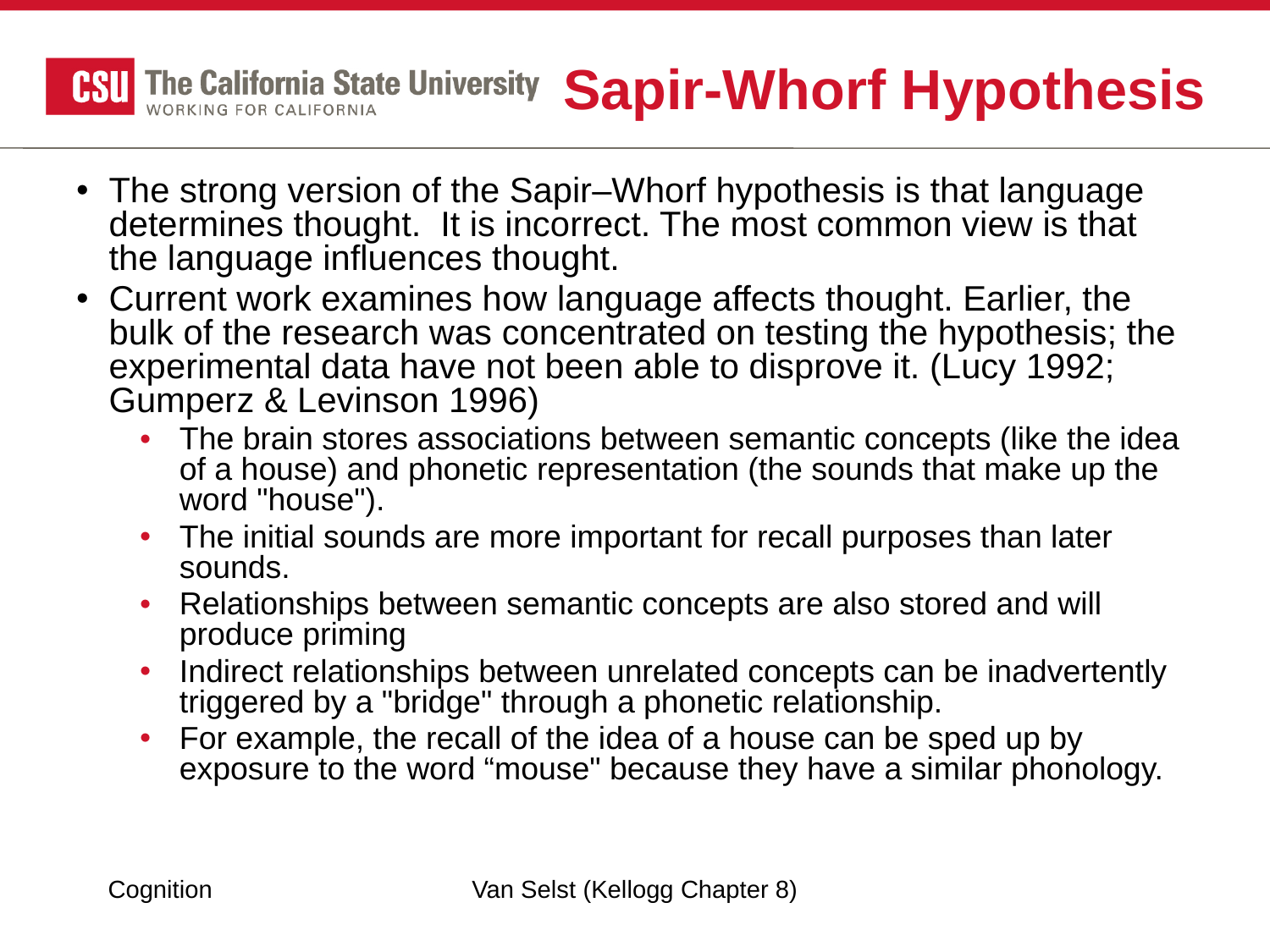

# Sapir-Whorf Hypothesis
The strong version of the Sapir–Whorf hypothesis is that language determines thought.  It is incorrect. The most common view is that the language influences thought.
Current work examines how language affects thought. Earlier, the bulk of the research was concentrated on testing the hypothesis; the experimental data have not been able to disprove it. (Lucy 1992; Gumperz & Levinson 1996)
The brain stores associations between semantic concepts (like the idea of a house) and phonetic representation (the sounds that make up the word "house").
The initial sounds are more important for recall purposes than later sounds.
Relationships between semantic concepts are also stored and will produce priming
Indirect relationships between unrelated concepts can be inadvertently triggered by a "bridge" through a phonetic relationship.
For example, the recall of the idea of a house can be sped up by exposure to the word “mouse" because they have a similar phonology.
Cognition
Van Selst (Kellogg Chapter 8)